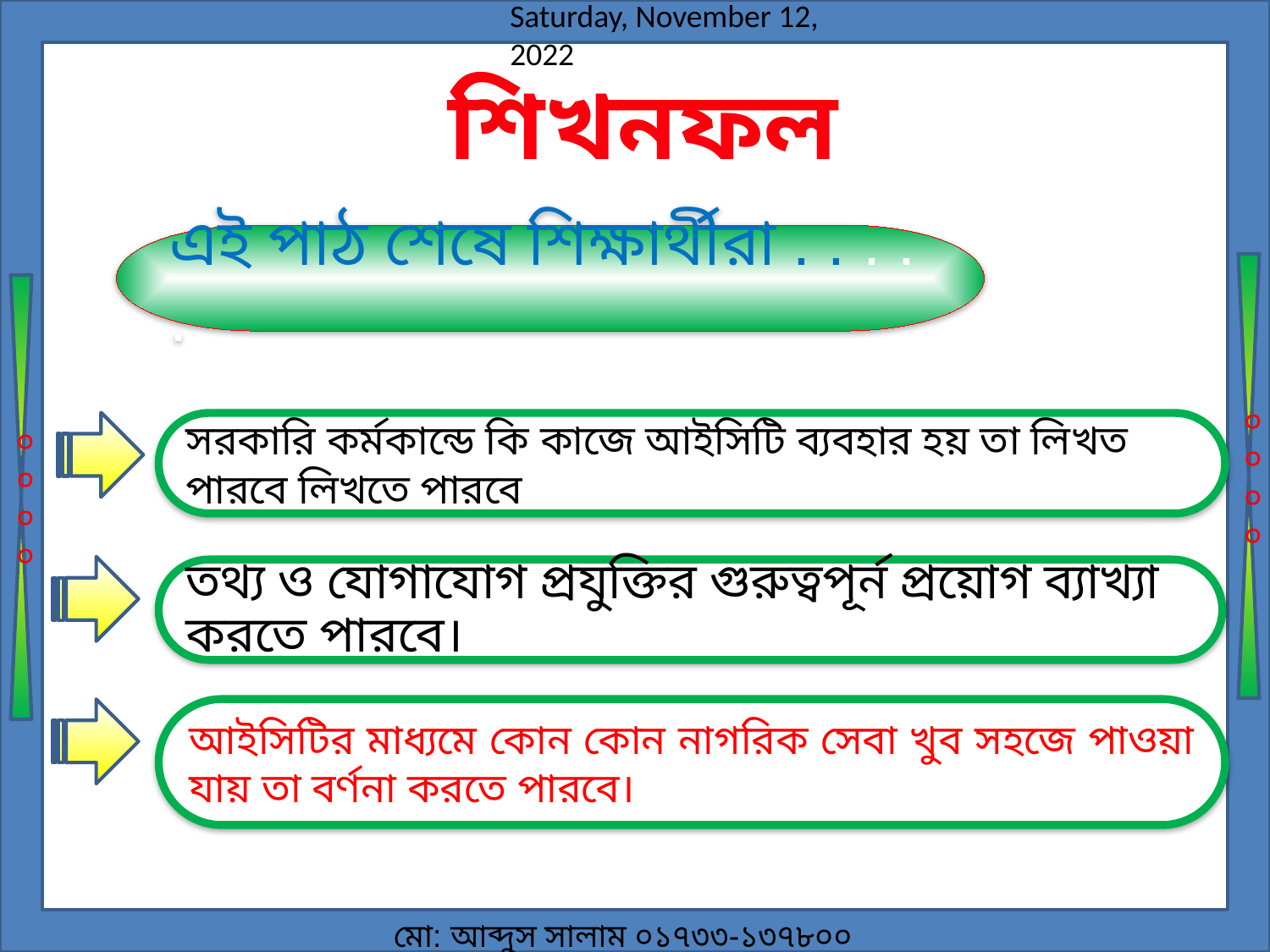

শিখনফল
এই পাঠ শেষে শিক্ষার্থীরা . . . . .

সরকারি কর্মকান্ডে কি কাজে আইসিটি ব্যবহার হয় তা লিখত পারবে লিখতে পারবে

তথ্য ও যোগাযোগ প্রযুক্তির গুরুত্বপূর্ন প্রয়োগ ব্যাখ্যা করতে পারবে।

আইসিটির মাধ্যমে কোন কোন নাগরিক সেবা খুব সহজে পাওয়া যায় তা বর্ণনা করতে পারবে।